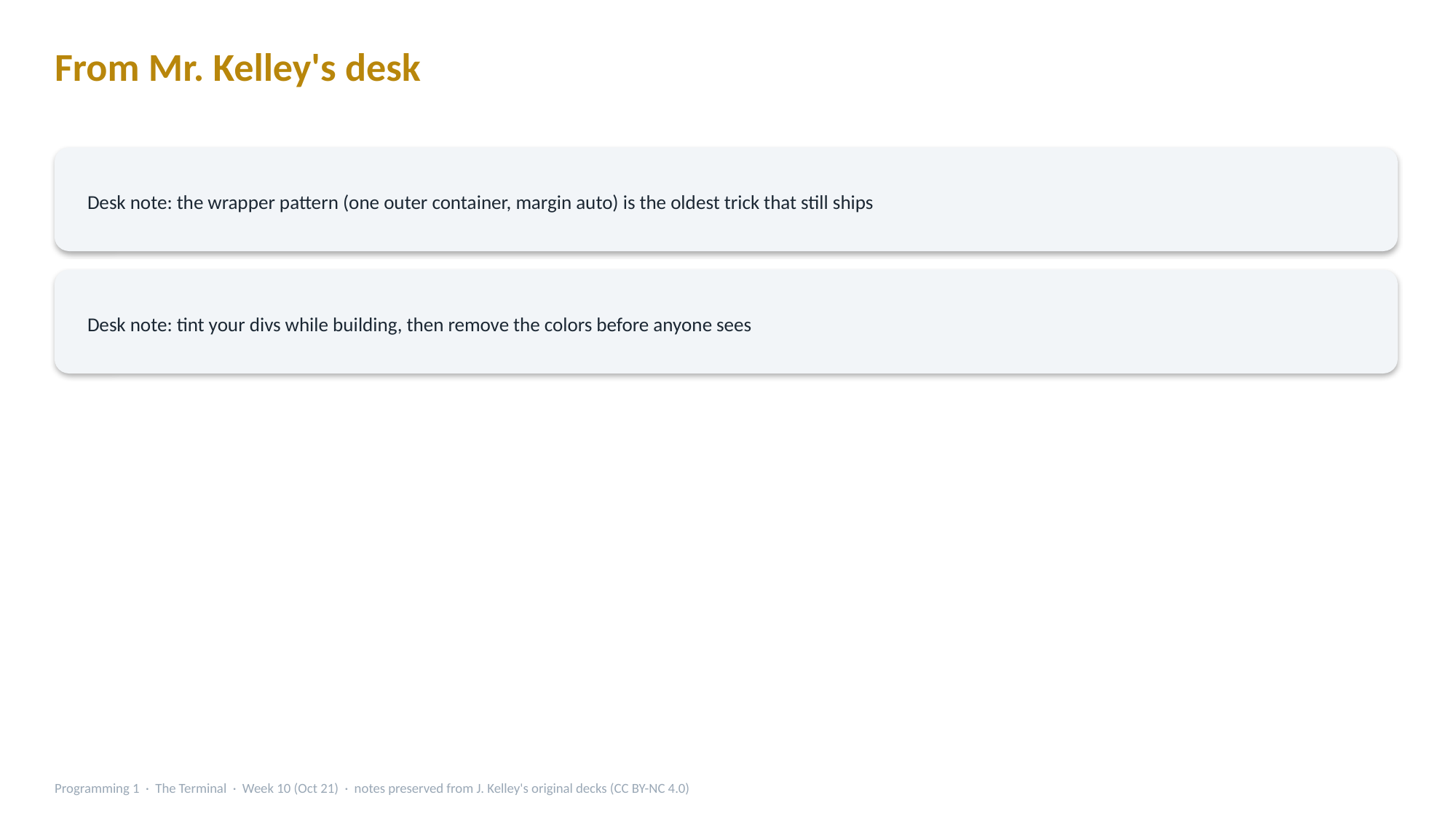

From Mr. Kelley's desk

Desk note: the wrapper pattern (one outer container, margin auto) is the oldest trick that still ships

Desk note: tint your divs while building, then remove the colors before anyone sees
Programming 1  ·  The Terminal  ·  Week 10 (Oct 21)  ·  notes preserved from J. Kelley's original decks (CC BY-NC 4.0)